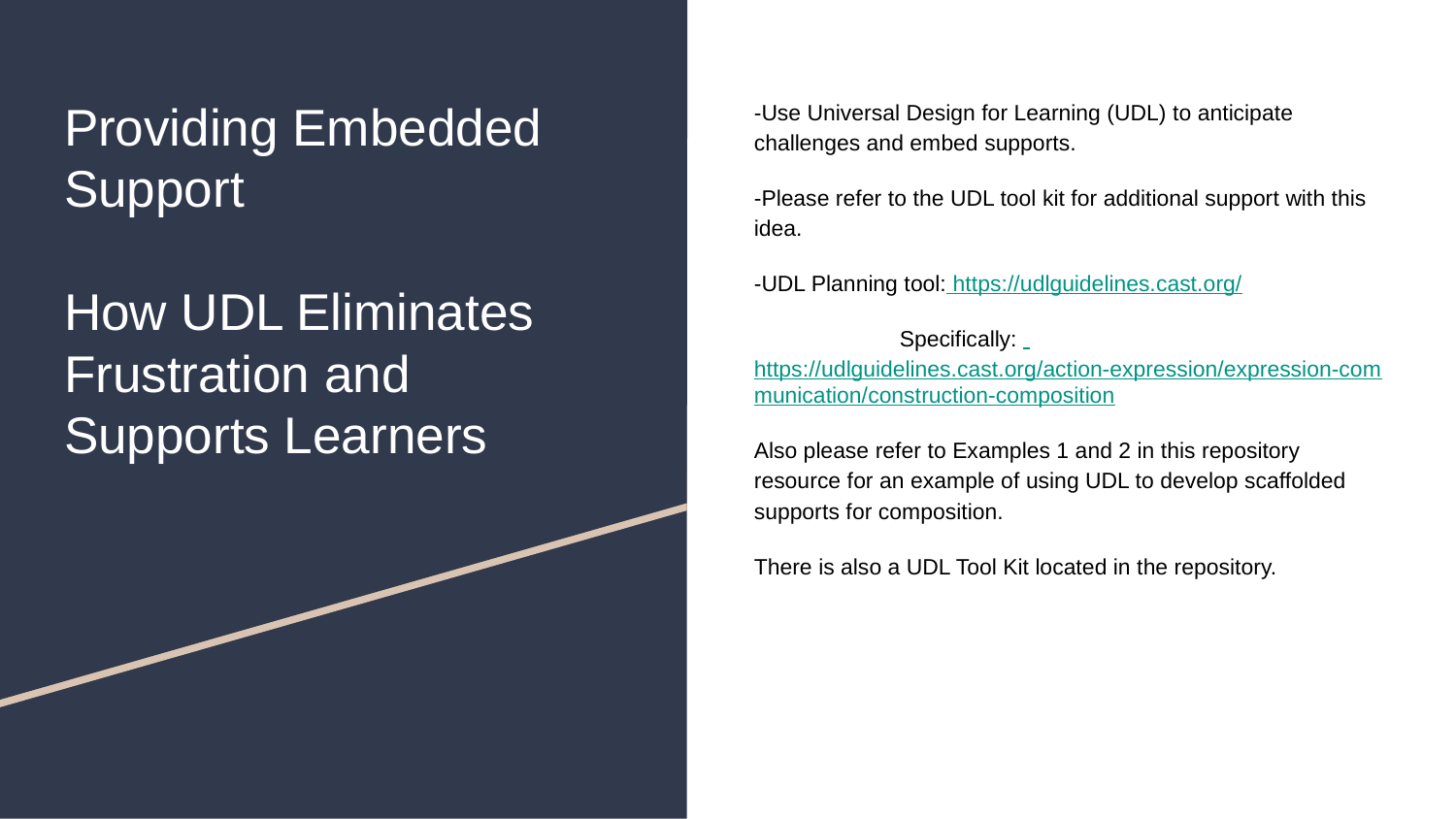

# Providing Embedded Support

How UDL Eliminates Frustration and Supports Learners
-Use Universal Design for Learning (UDL) to anticipate challenges and embed supports.
-Please refer to the UDL tool kit for additional support with this idea.
-UDL Planning tool: https://udlguidelines.cast.org/
	Specifically:  https://udlguidelines.cast.org/action-expression/expression-communication/construction-composition
Also please refer to Examples 1 and 2 in this repository resource for an example of using UDL to develop scaffolded supports for composition.
There is also a UDL Tool Kit located in the repository.